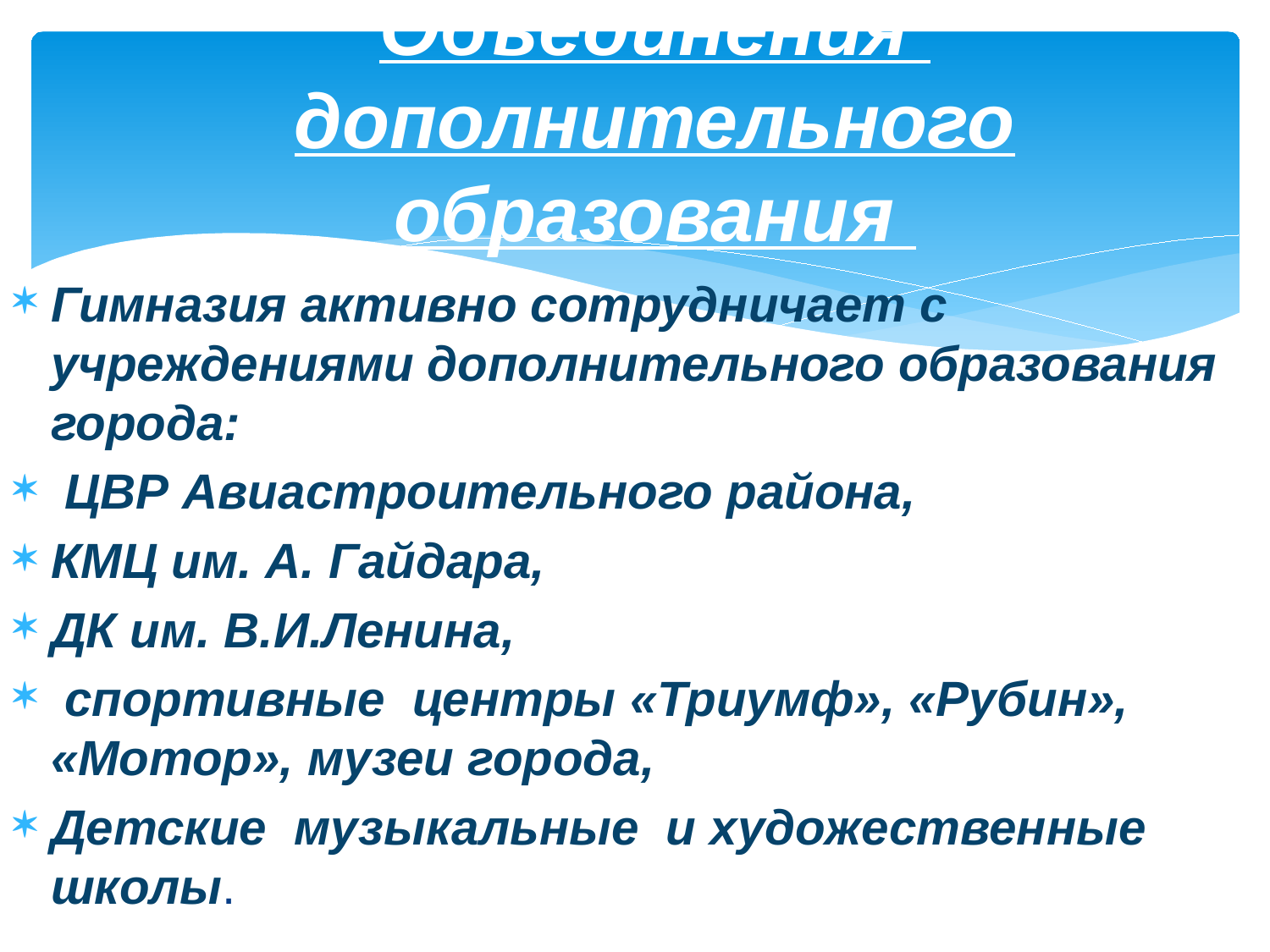

# Объединения  дополнительного образования
Гимназия активно сотрудничает с учреждениями дополнительного образования города:
 ЦВР Авиастроительного района,
КМЦ им. А. Гайдара,
ДК им. В.И.Ленина,
 спортивные  центры «Триумф», «Рубин», «Мотор», музеи города,
Детские  музыкальные  и художественные школы.